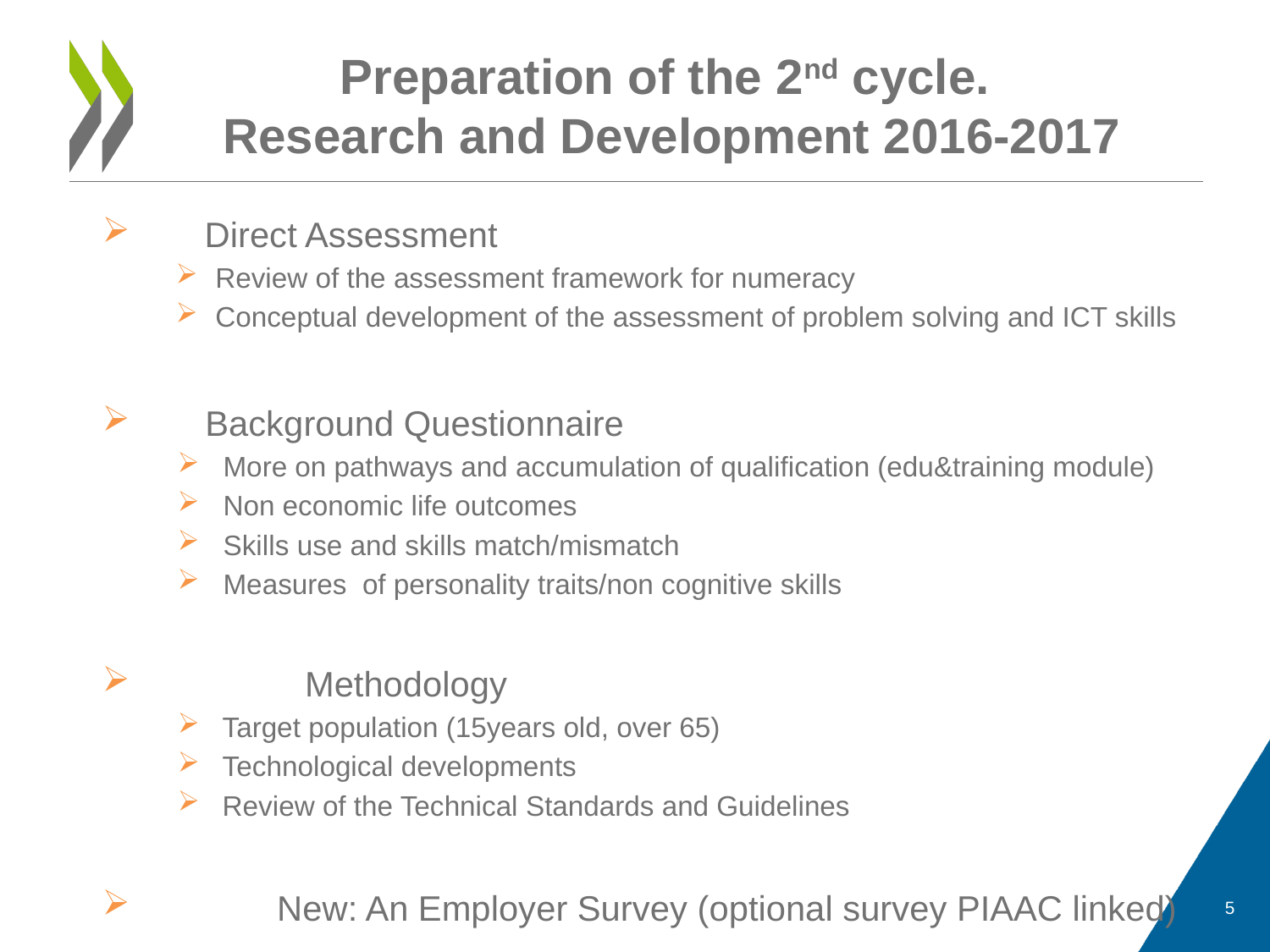

# Preparation of the 2nd cycle. Research and Development 2016-2017
Direct Assessment
Review of the assessment framework for numeracy
Conceptual development of the assessment of problem solving and ICT skills

 Background Questionnaire
More on pathways and accumulation of qualification (edu&training module)
Non economic life outcomes
Skills use and skills match/mismatch
Measures  of personality traits/non cognitive skills

	Methodology
  Target population (15years old, over 65)
  Technological developments
  Review of the Technical Standards and Guidelines

	New: An Employer Survey (optional survey PIAAC linked)
5